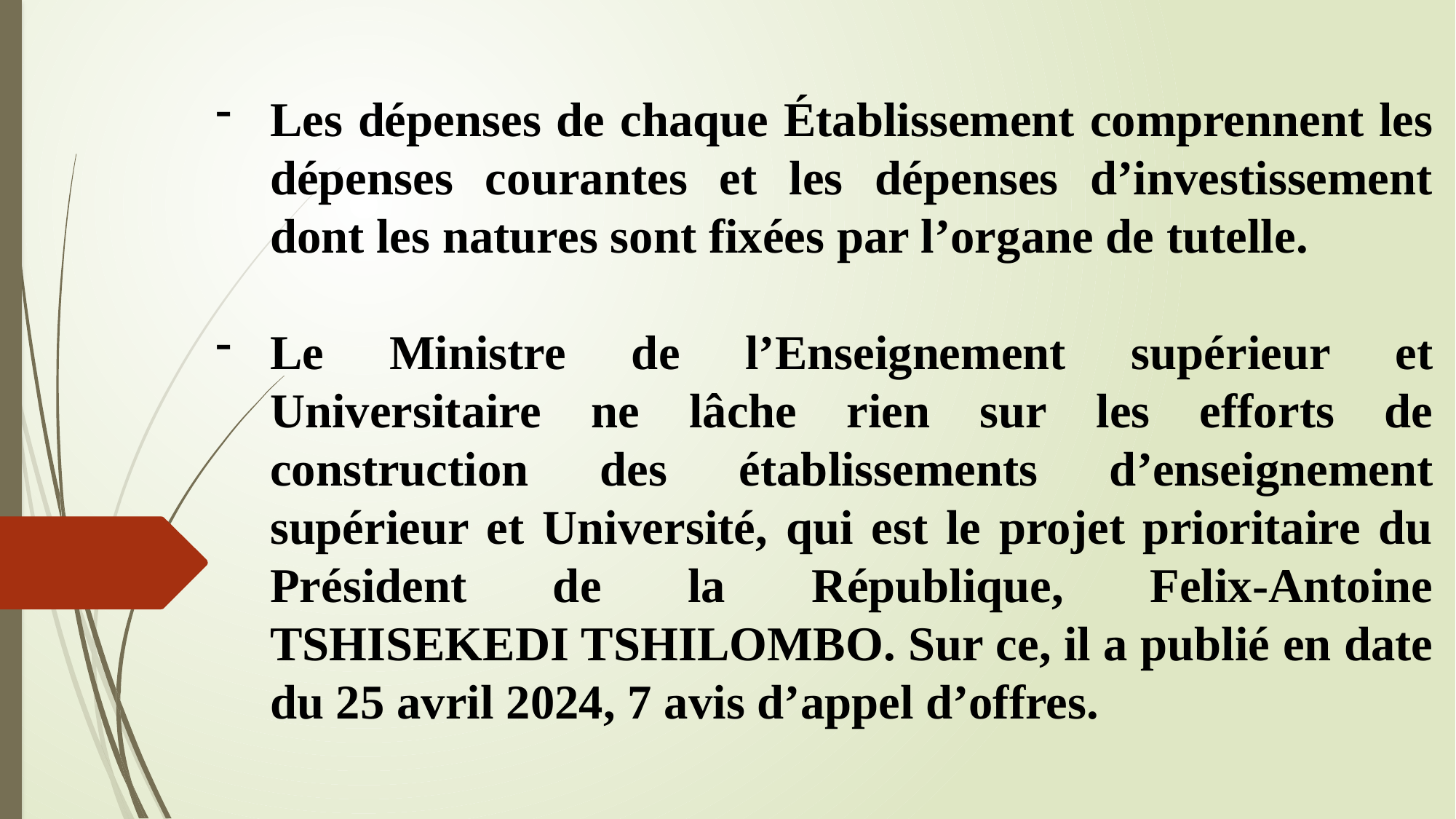

Les dépenses de chaque Établissement comprennent les dépenses courantes et les dépenses d’investissement dont les natures sont fixées par l’organe de tutelle.

Le Ministre de l’Enseignement supérieur et Universitaire ne lâche rien sur les efforts de construction des établissements d’enseignement supérieur et Université, qui est le projet prioritaire du Président de la République, Felix-Antoine TSHISEKEDI TSHILOMBO. Sur ce, il a publié en date du 25 avril 2024, 7 avis d’appel d’offres.